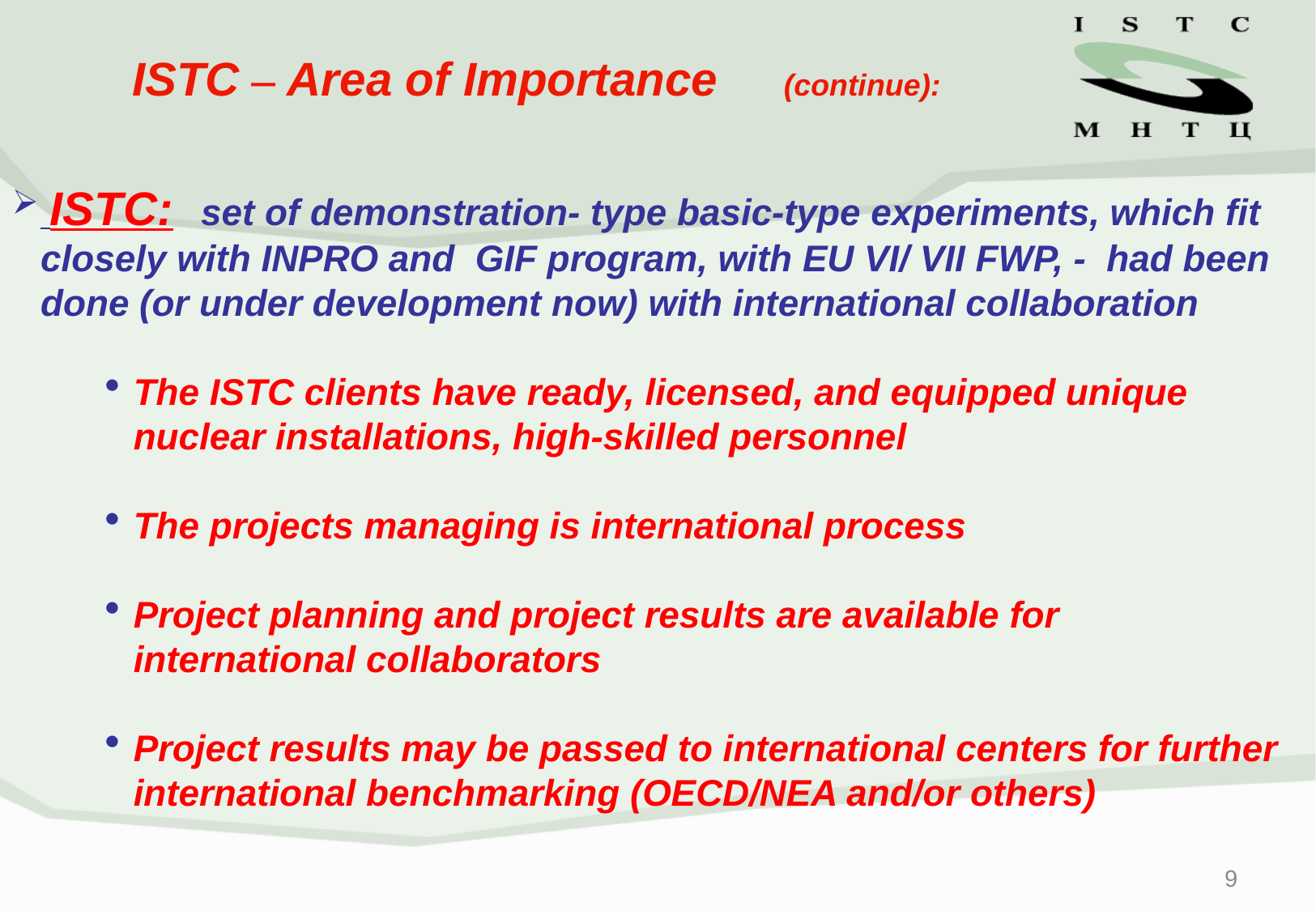

# ISTC – Area of Importance     (continue):

 ISTC:   set of demonstration- type basic-type experiments, which fit closely with INPRO and  GIF program, with EU VI/ VII FWP, -  had been done (or under development now) with international collaboration

The ISTC clients have ready, licensed, and equipped unique nuclear installations, high-skilled personnel

The projects managing is international process

Project planning and project results are available for international collaborators

Project results may be passed to international centers for further international benchmarking (OECD/NEA and/or others)

9